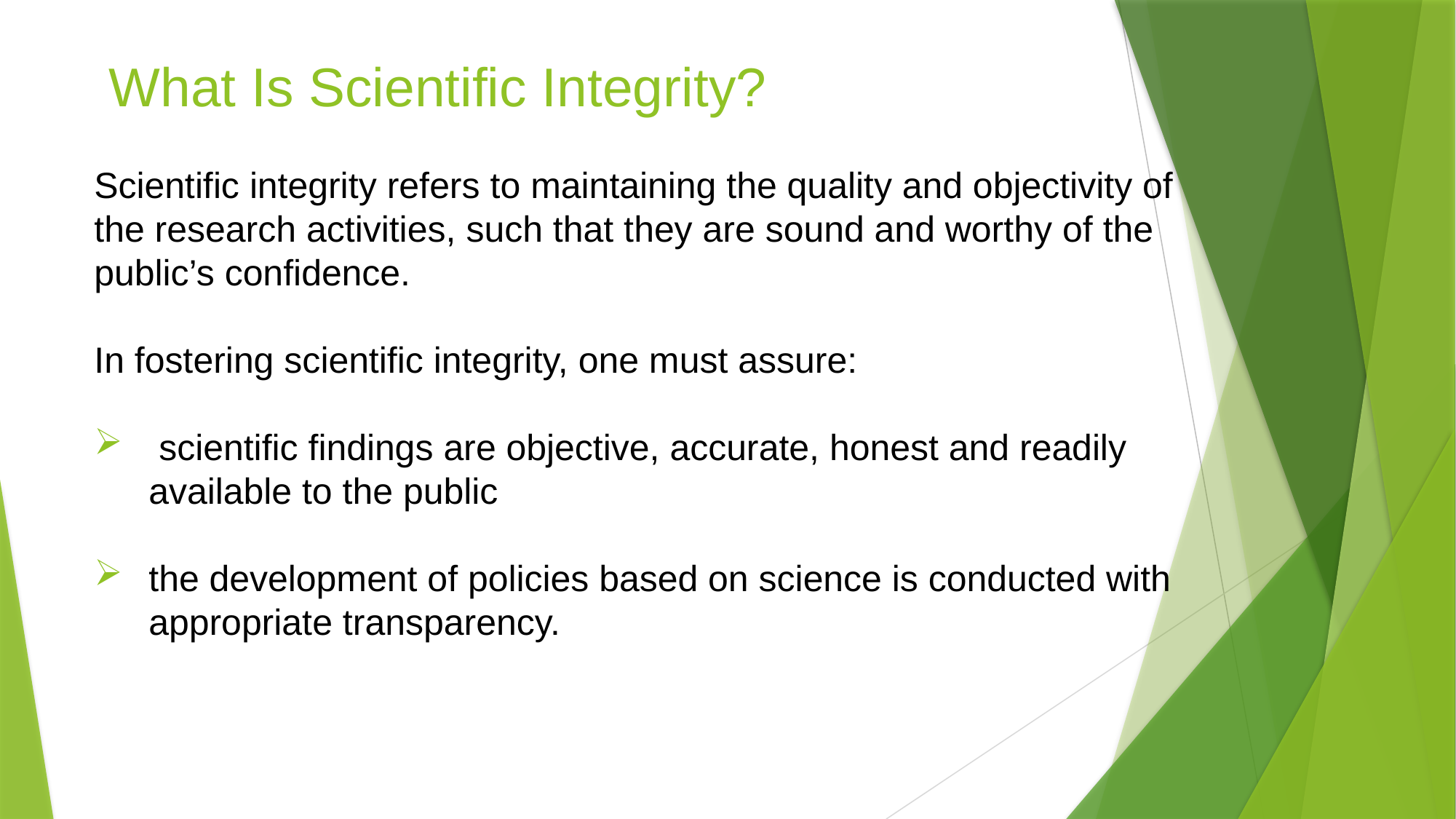

What Is Scientific Integrity?
Scientific integrity refers to maintaining the quality and objectivity of the research activities, such that they are sound and worthy of the public’s confidence.

In fostering scientific integrity, one must assure:

 scientific findings are objective, accurate, honest and readily available to the public

the development of policies based on science is conducted with appropriate transparency.